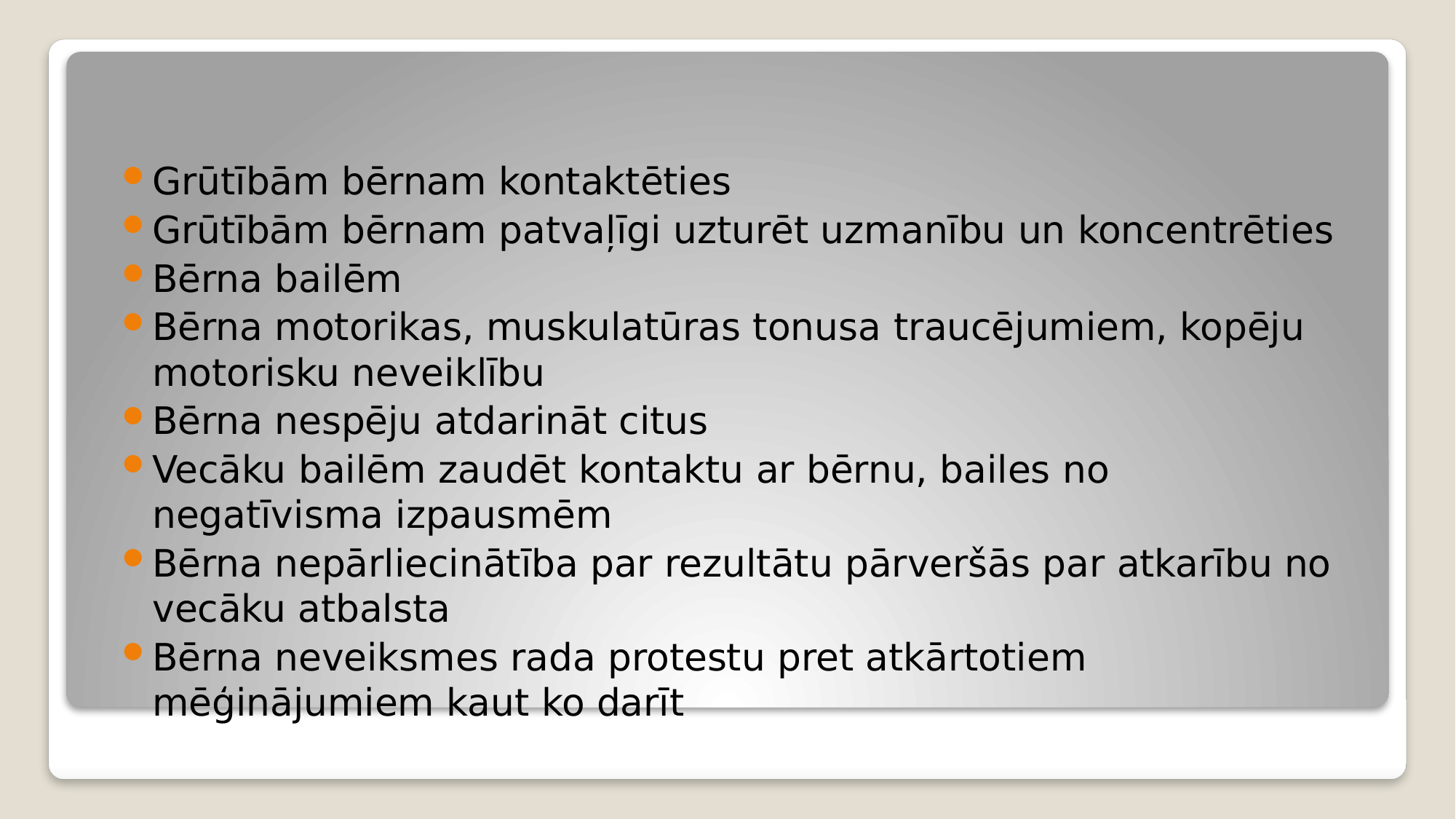

Grūtībām bērnam kontaktēties
Grūtībām bērnam patvaļīgi uzturēt uzmanību un koncentrēties
Bērna bailēm
Bērna motorikas, muskulatūras tonusa traucējumiem, kopēju motorisku neveiklību
Bērna nespēju atdarināt citus
Vecāku bailēm zaudēt kontaktu ar bērnu, bailes no negatīvisma izpausmēm
Bērna nepārliecinātība par rezultātu pārveršās par atkarību no vecāku atbalsta
Bērna neveiksmes rada protestu pret atkārtotiem mēģinājumiem kaut ko darīt